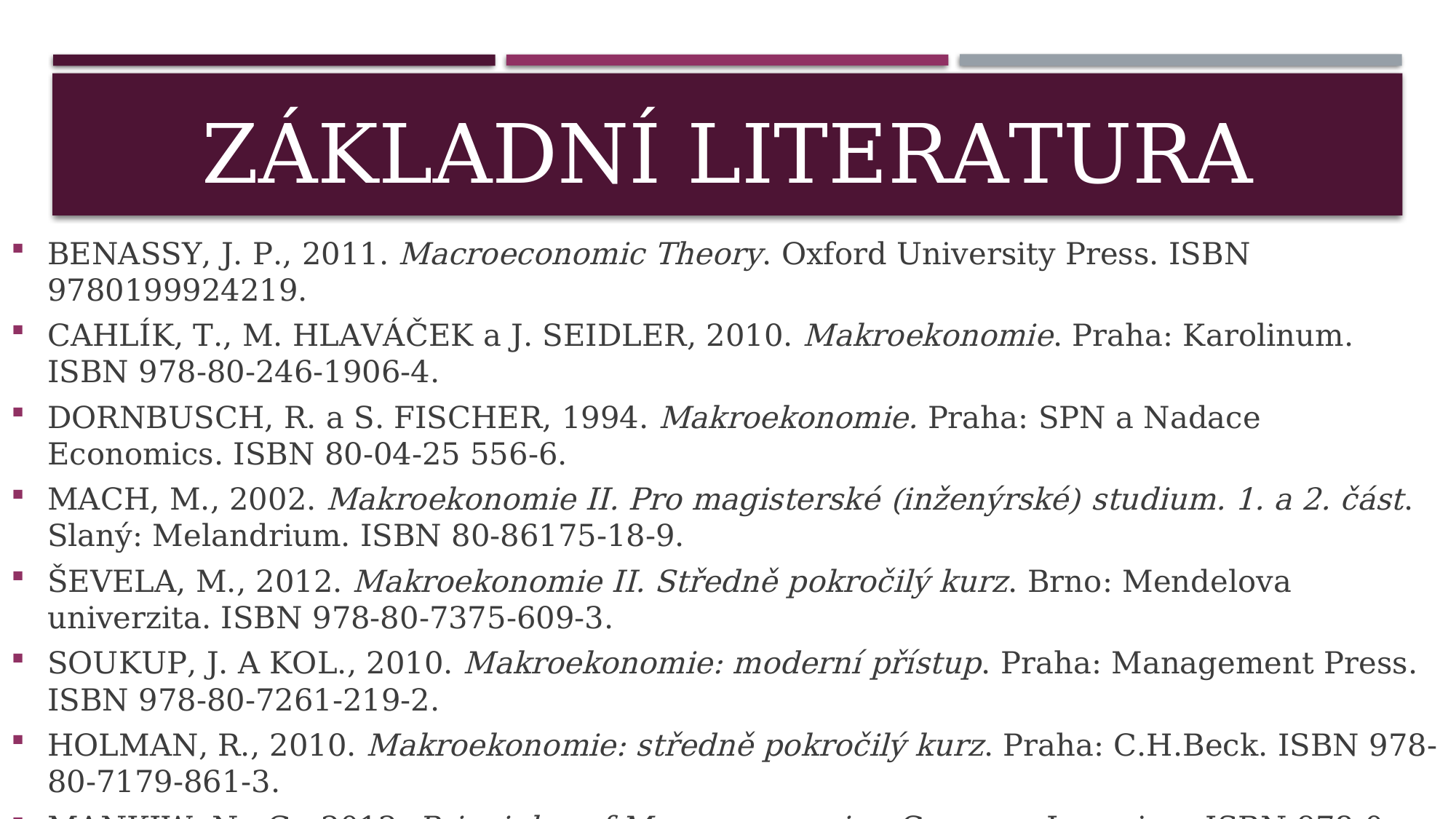

# ZÁKLADNÍ literatura
BENASSY, J. P., 2011. Macroeconomic Theory. Oxford University Press. ISBN 9780199924219.
CAHLÍK, T., M. HLAVÁČEK a J. SEIDLER, 2010. Makroekonomie. Praha: Karolinum. ISBN 978-80-246-1906-4.
DORNBUSCH, R. a S. FISCHER, 1994. Makroekonomie. Praha: SPN a Nadace Economics. ISBN 80-04-25 556-6.
MACH, M., 2002. Makroekonomie II. Pro magisterské (inženýrské) studium. 1. a 2. část. Slaný: Melandrium. ISBN 80-86175-18-9.
ŠEVELA, M., 2012. Makroekonomie II. Středně pokročilý kurz. Brno: Mendelova univerzita. ISBN 978-80-7375-609-3.
SOUKUP, J. A KOL., 2010. Makroekonomie: moderní přístup. Praha: Management Press. ISBN 978-80-7261-219-2.
HOLMAN, R., 2010. Makroekonomie: středně pokročilý kurz. Praha: C.H.Beck. ISBN 978-80-7179-861-3.
MANKIW, N., G., 2012. Principles of Macroeconomics. Cengage Learning. ISBN 978-0-538-4306-6.
SCHILLER, B., C. HILL and S. WALL, 2012. The Macro Economy Today: 13th Edition. McGraw-Hill Higher Education. ISBN 9780077769581.